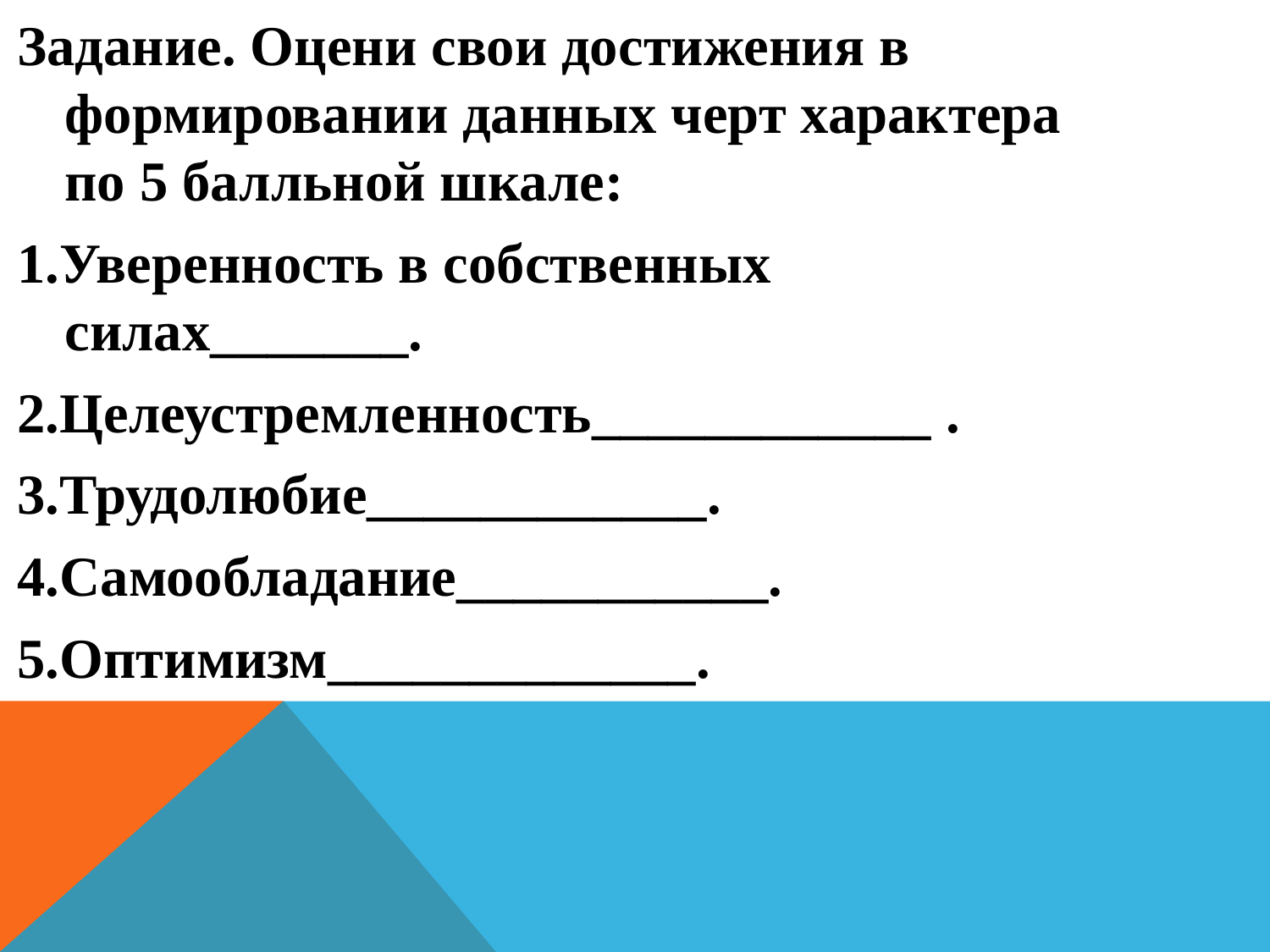

Задание. Оцени свои достижения в формировании данных черт характера по 5 балльной шкале:
1.Уверенность в собственных силах_______.
2.Целеустремленность____________ .
3.Трудолюбие____________.
4.Самообладание___________.
5.Оптимизм_____________.